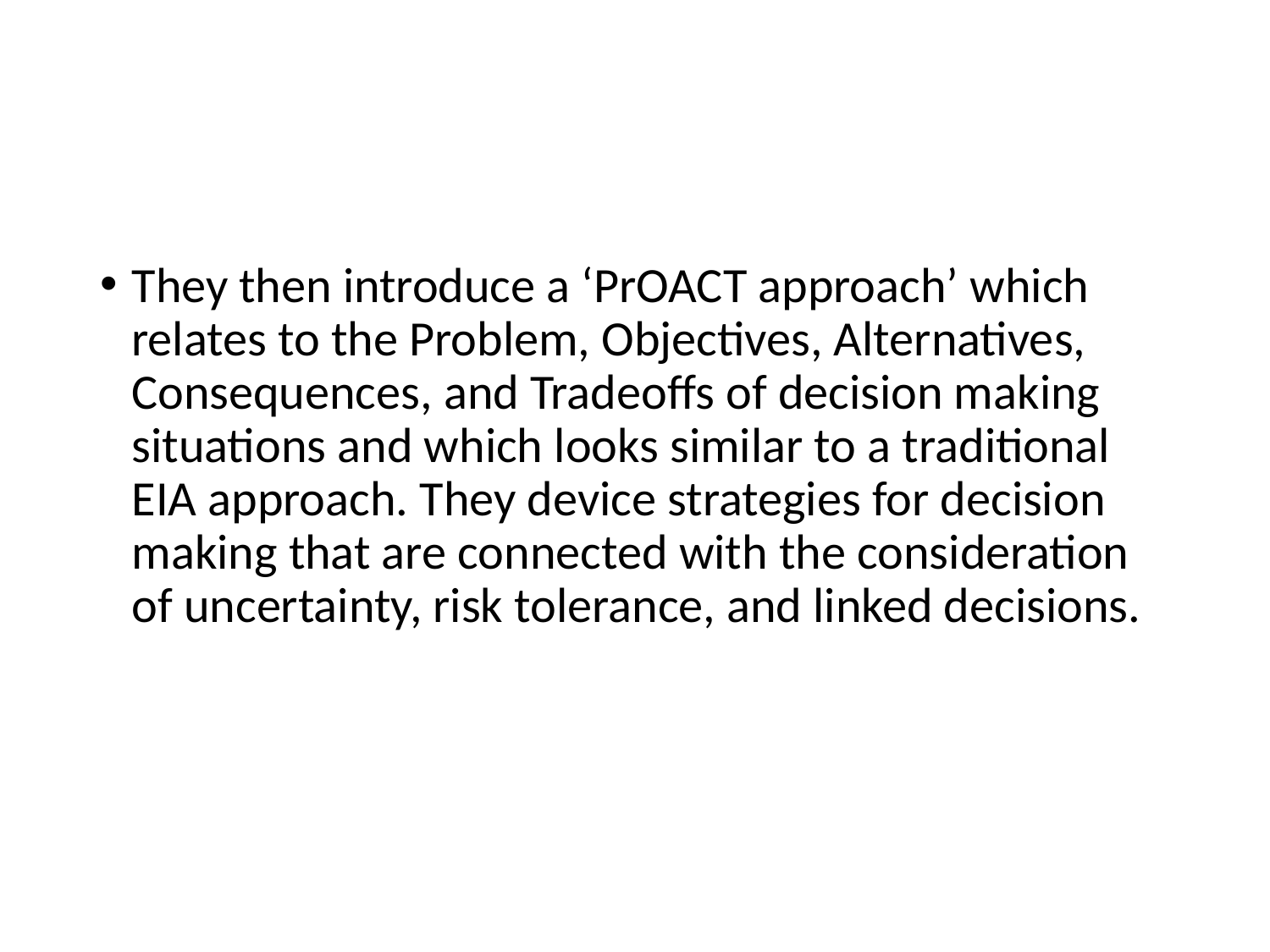

#
They then introduce a ‘PrOACT approach’ which relates to the Problem, Objectives, Alternatives, Consequences, and Tradeoffs of decision making situations and which looks similar to a traditional EIA approach. They device strategies for decision making that are connected with the consideration of uncertainty, risk tolerance, and linked decisions.